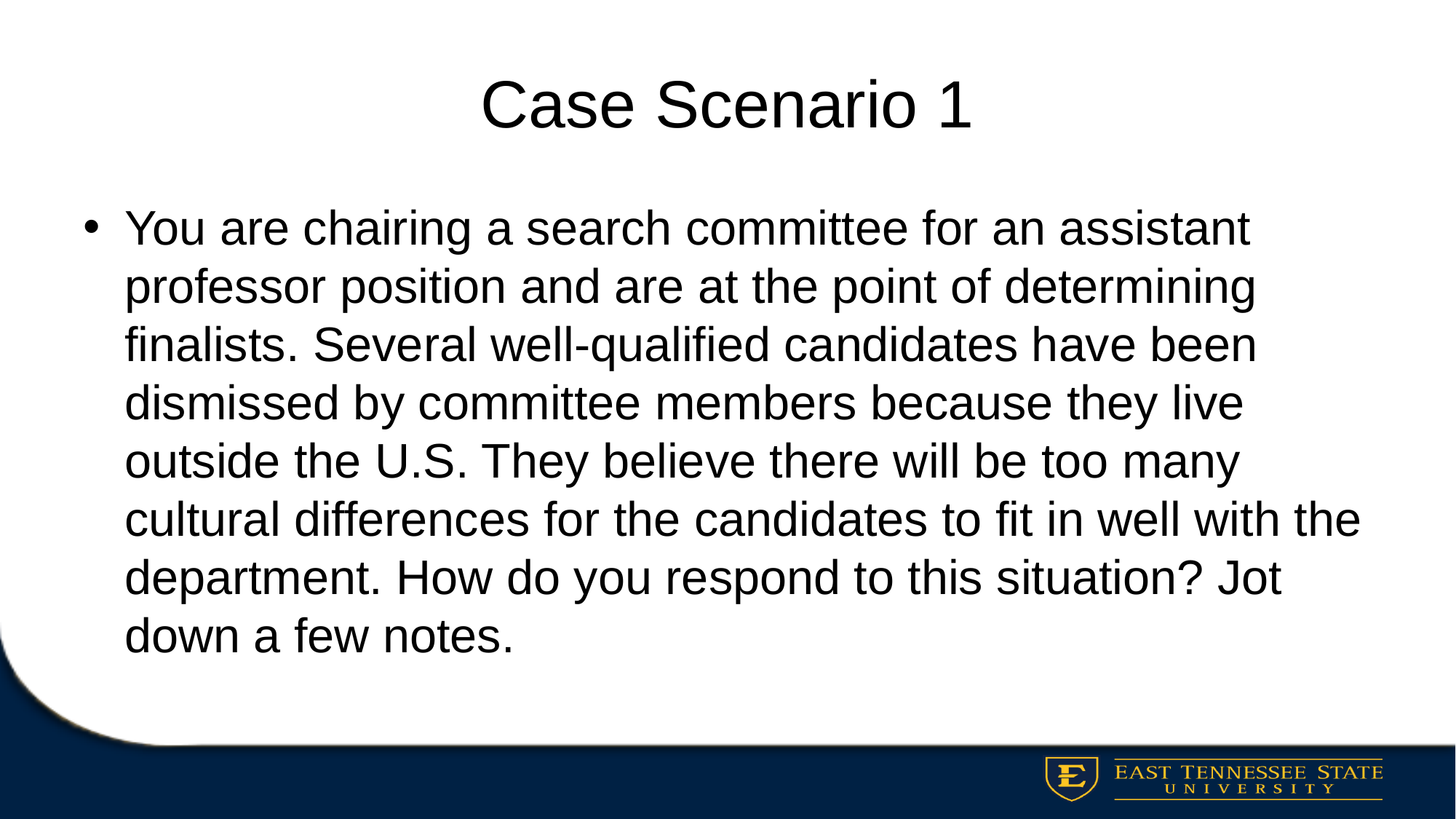

# Case Scenario 1
You are chairing a search committee for an assistant professor position and are at the point of determining finalists. Several well-qualified candidates have been dismissed by committee members because they live outside the U.S. They believe there will be too many cultural differences for the candidates to fit in well with the department. How do you respond to this situation? Jot down a few notes.